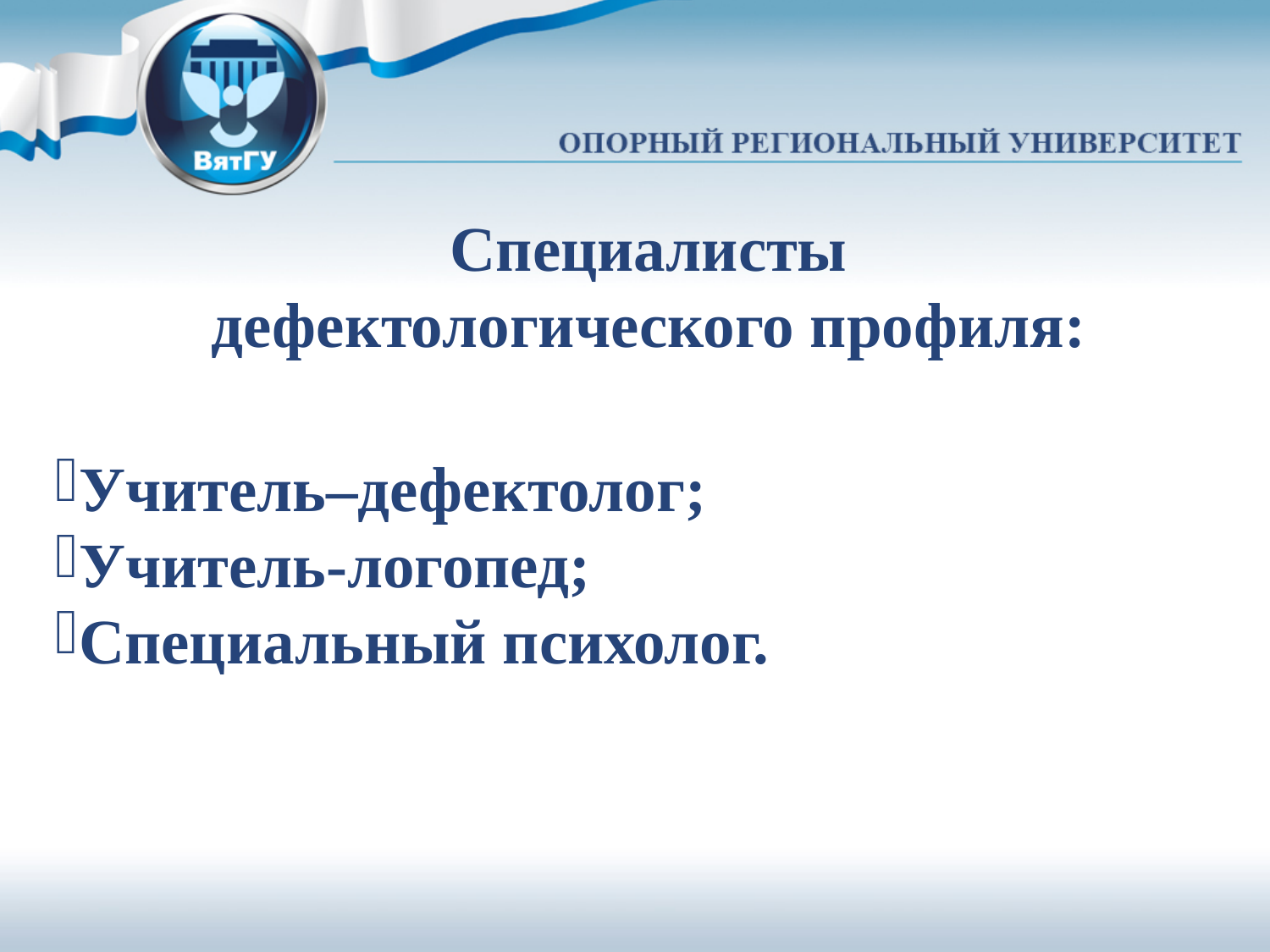

Специалисты дефектологического профиля:
Учитель–дефектолог;
Учитель-логопед;
Специальный психолог.